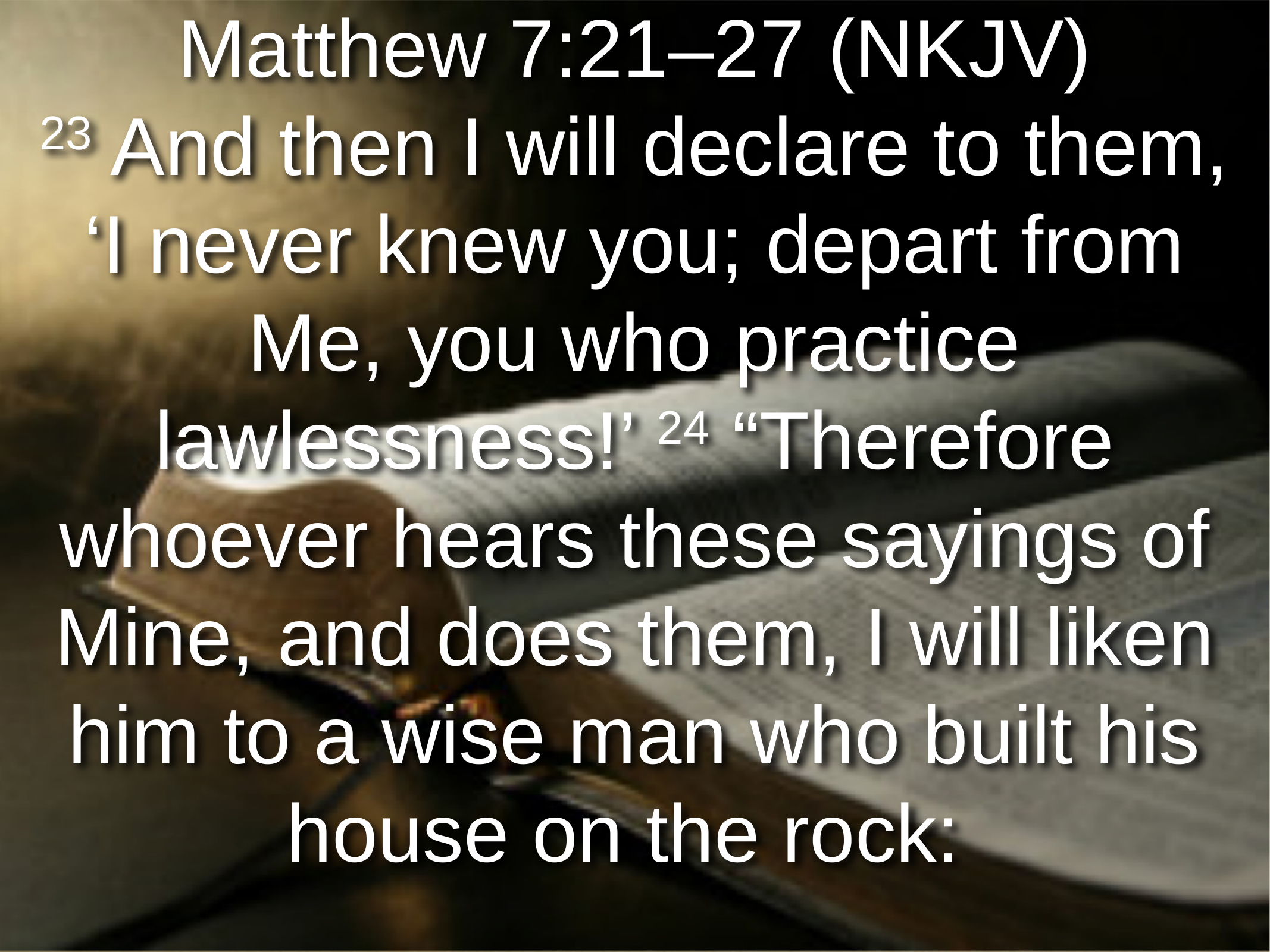

Matthew 7:21–27 (NKJV)
23 And then I will declare to them, ‘I never knew you; depart from Me, you who practice lawlessness!’ 24 “Therefore whoever hears these sayings of Mine, and does them, I will liken him to a wise man who built his house on the rock: